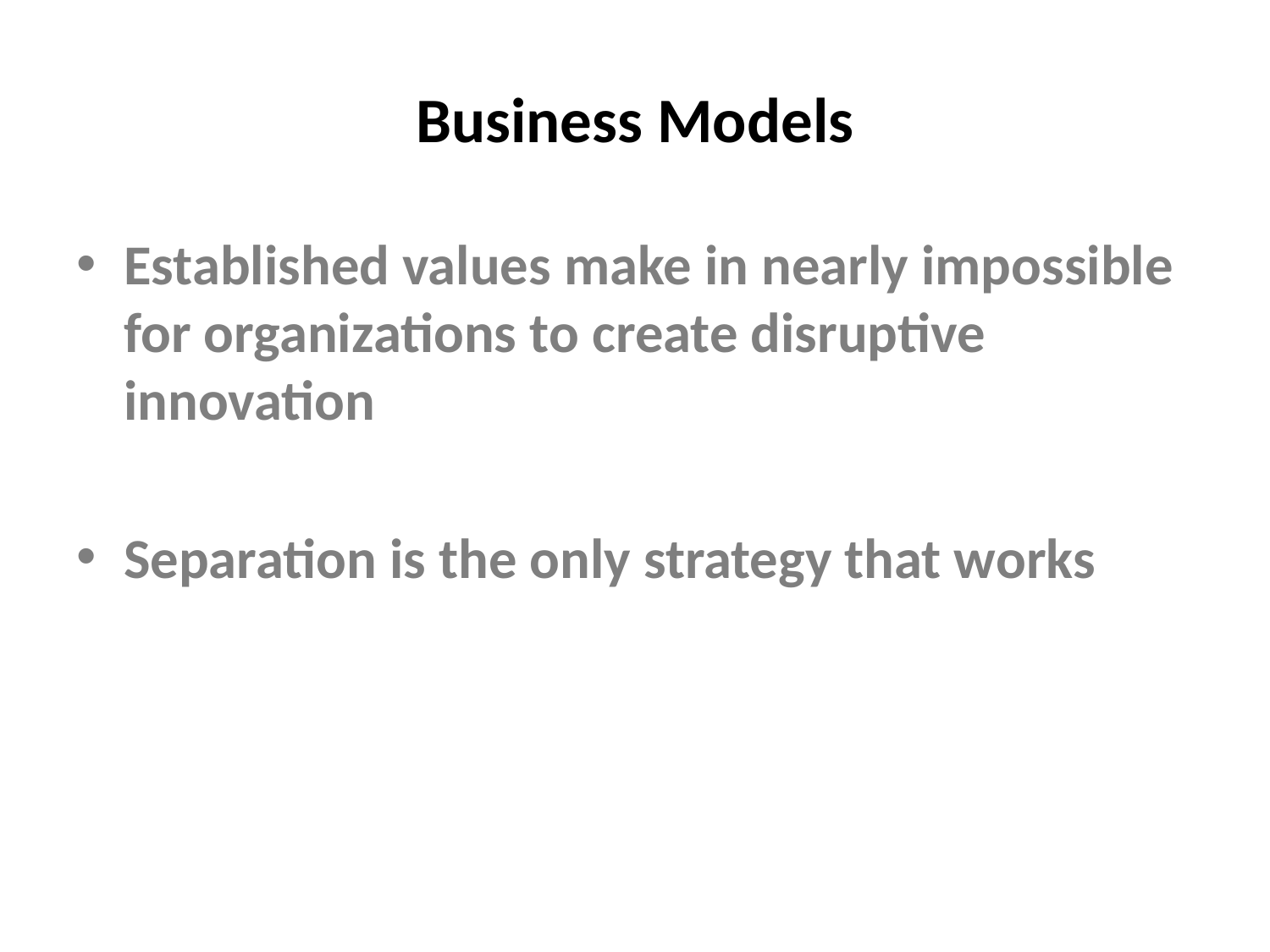

# Business Models
Established values make in nearly impossible for organizations to create disruptive innovation

Separation is the only strategy that works